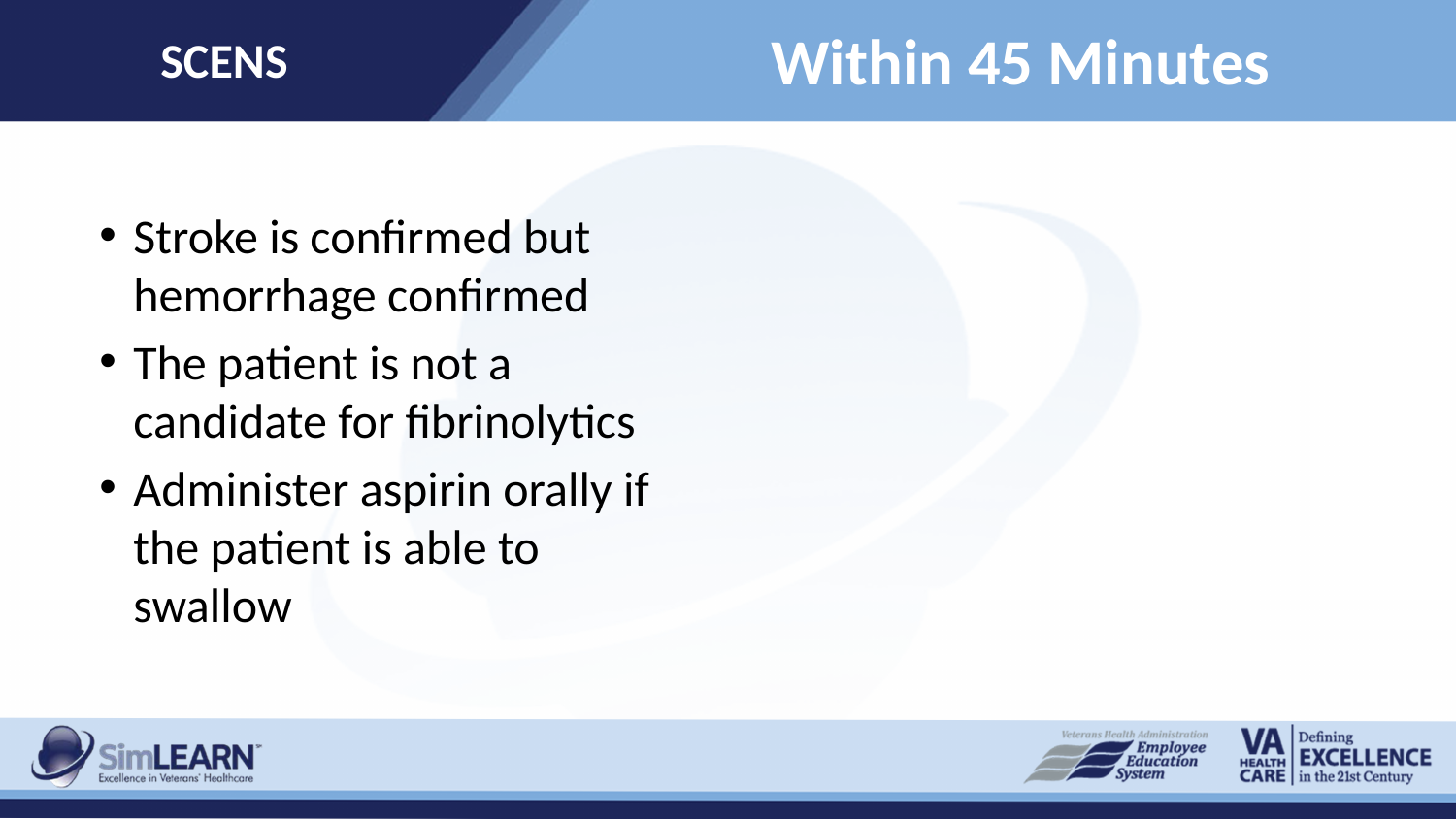

SCENS
# Within 45 Minutes
Stroke is confirmed but hemorrhage confirmed
The patient is not a candidate for fibrinolytics
Administer aspirin orally if the patient is able to swallow